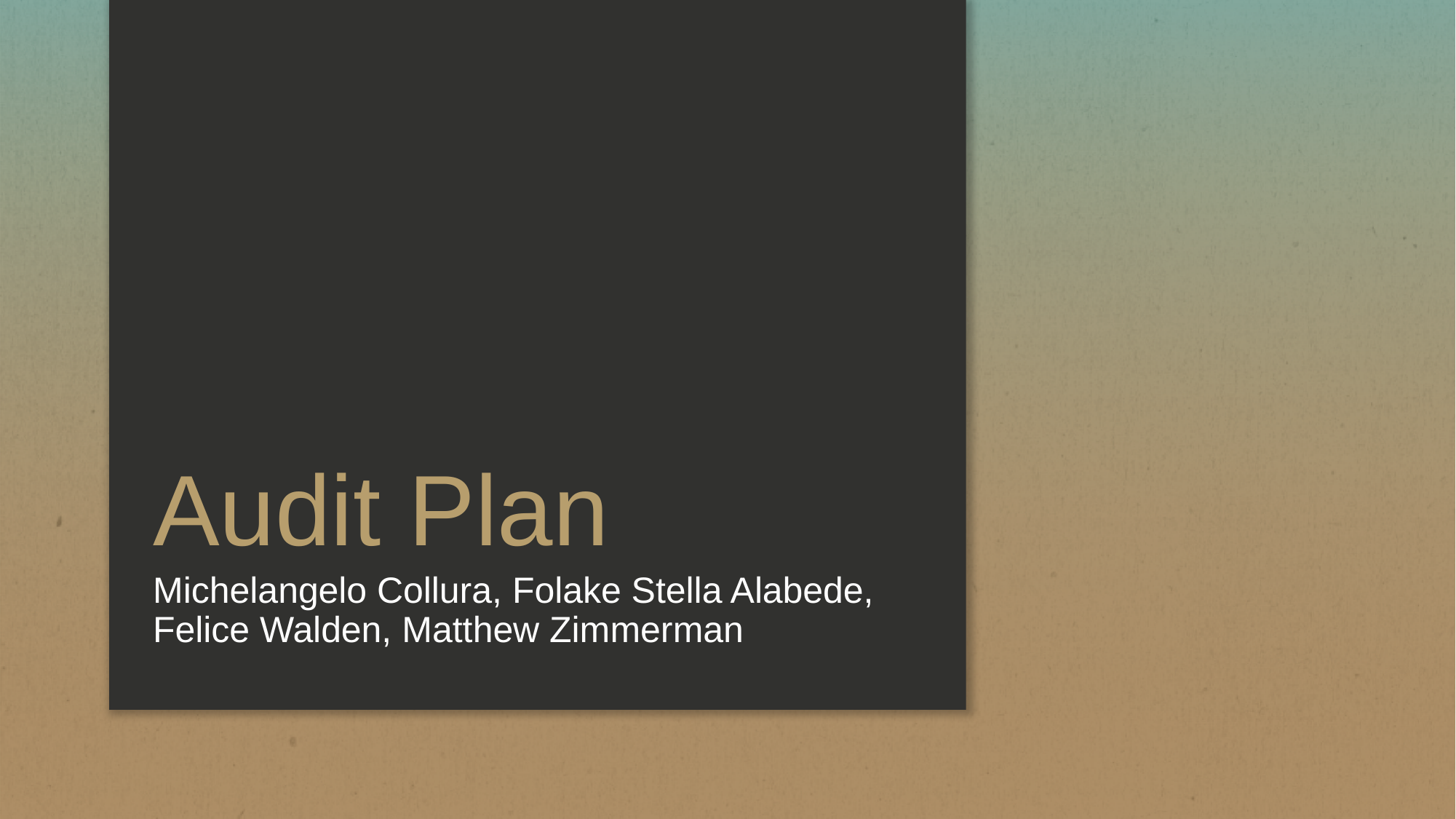

# Audit Plan
Michelangelo Collura, Folake Stella Alabede, Felice Walden, Matthew Zimmerman